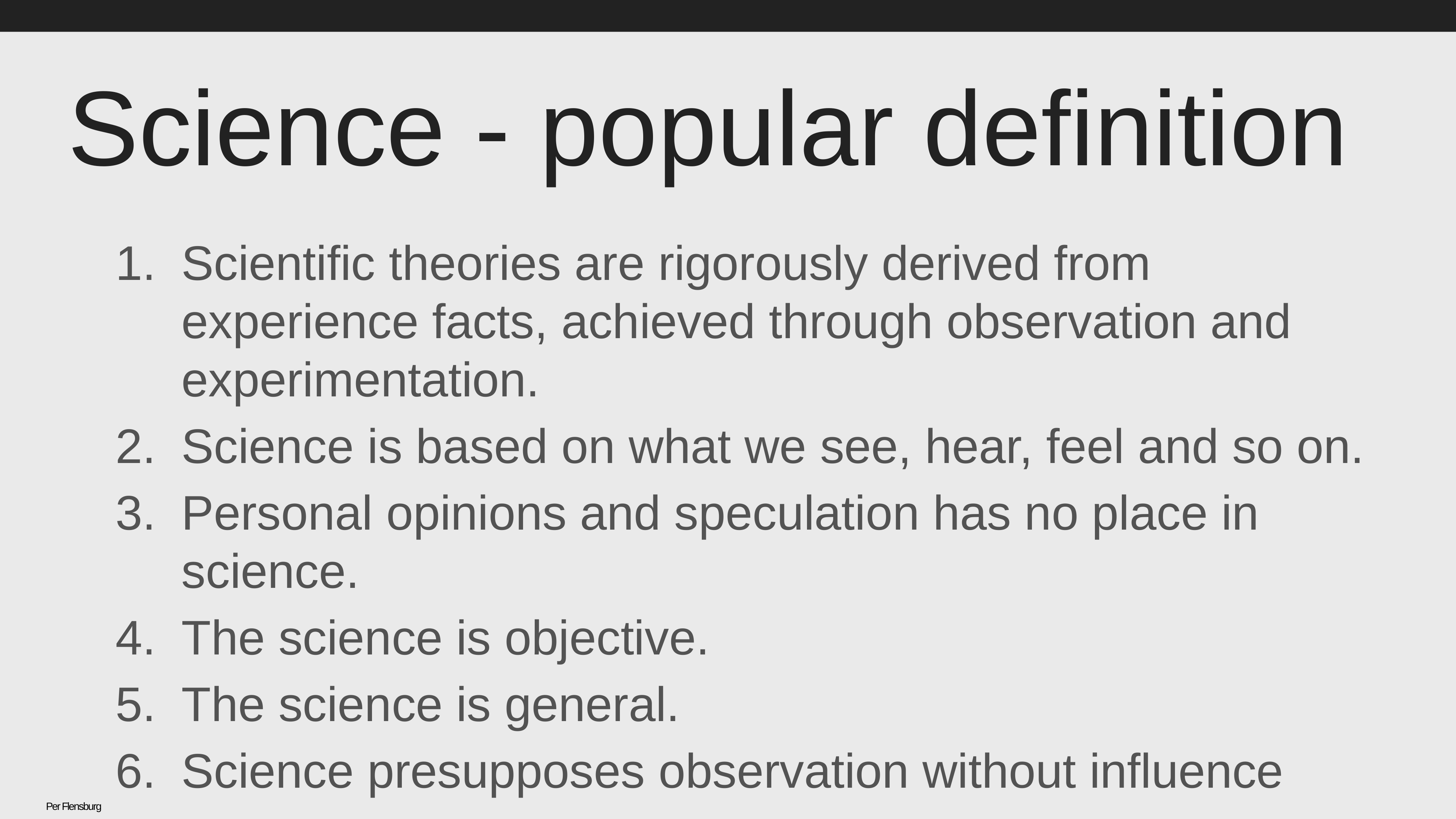

# Science - popular definition
Scientific theories are rigorously derived from experience facts, achieved through observation and experimentation.
Science is based on what we see, hear, feel and so on.
Personal opinions and speculation has no place in science.
The science is objective.
The science is general.
Science presupposes observation without influence
8